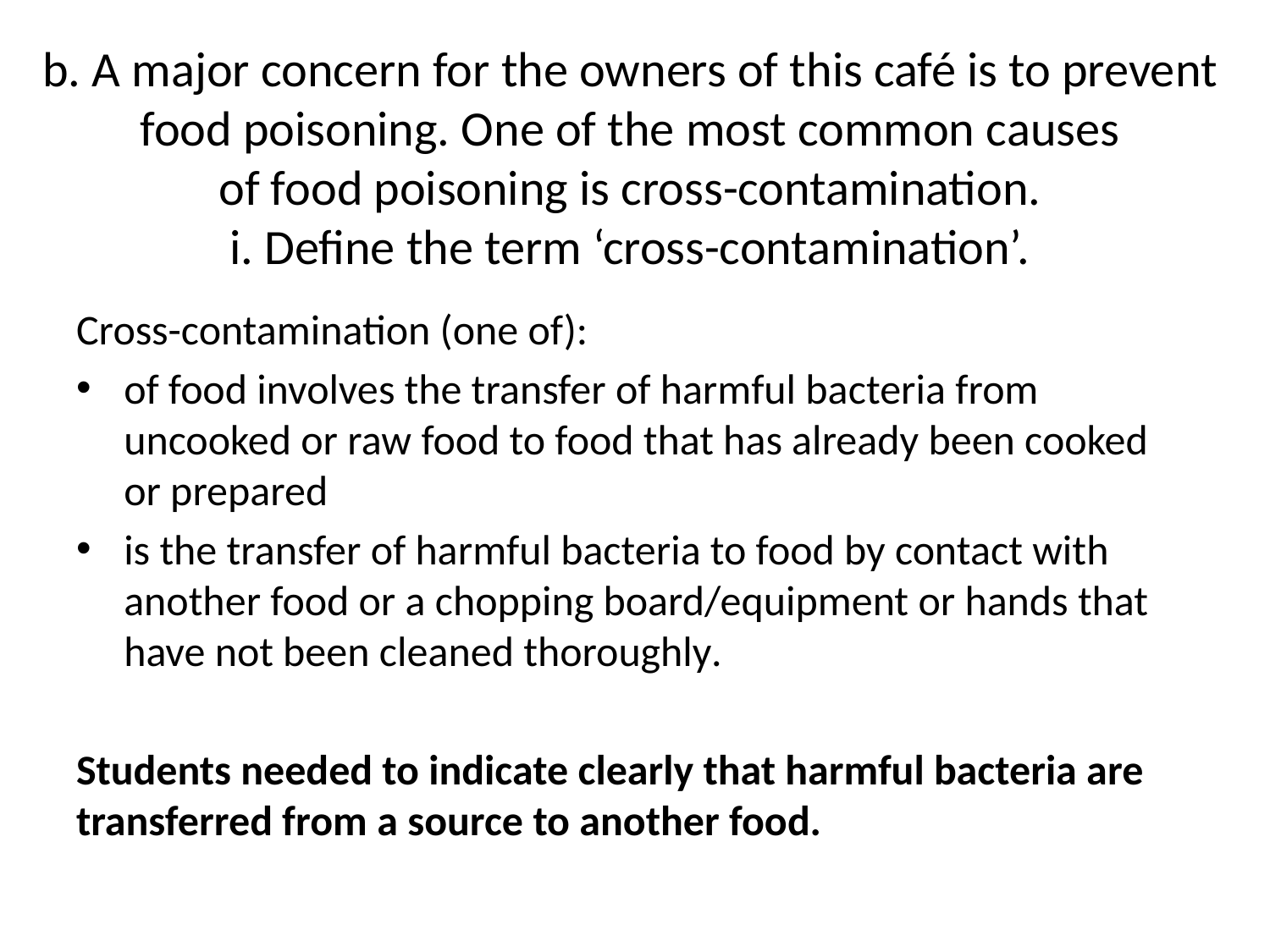

# b. A major concern for the owners of this café is to prevent food poisoning. One of the most common causes of food poisoning is cross-contamination. i. Define the term ‘cross-contamination’.
Cross-contamination (one of):
of food involves the transfer of harmful bacteria from uncooked or raw food to food that has already been cooked or prepared
is the transfer of harmful bacteria to food by contact with another food or a chopping board/equipment or hands that have not been cleaned thoroughly.

Students needed to indicate clearly that harmful bacteria are transferred from a source to another food.